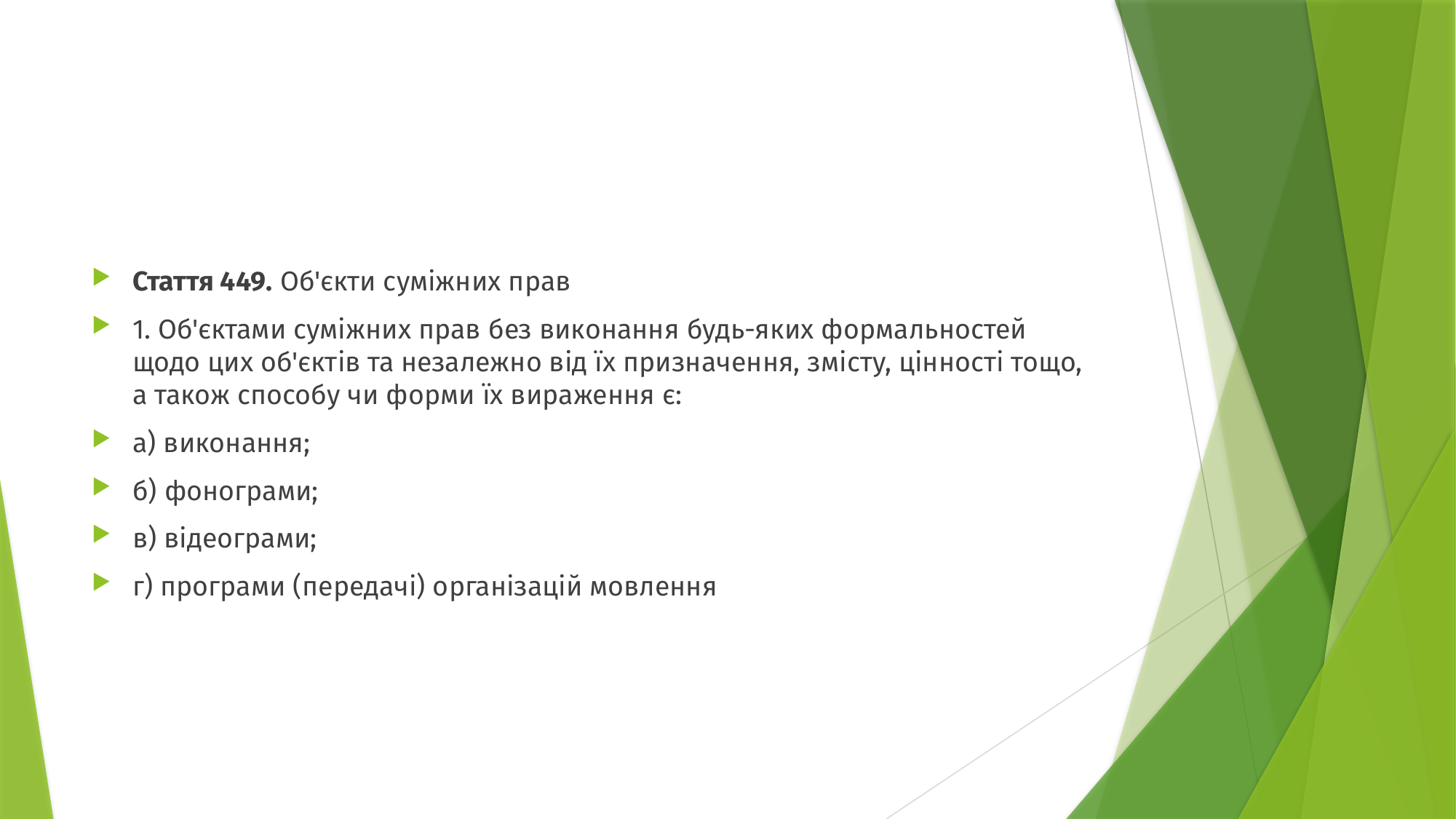

#
Стаття 449. Об'єкти суміжних прав
1. Об'єктами суміжних прав без виконання будь-яких формальностей щодо цих об'єктів та незалежно від їх призначення, змісту, цінності тощо, а також способу чи форми їх вираження є:
а) виконання;
б) фонограми;
в) відеограми;
г) програми (передачі) організацій мовлення